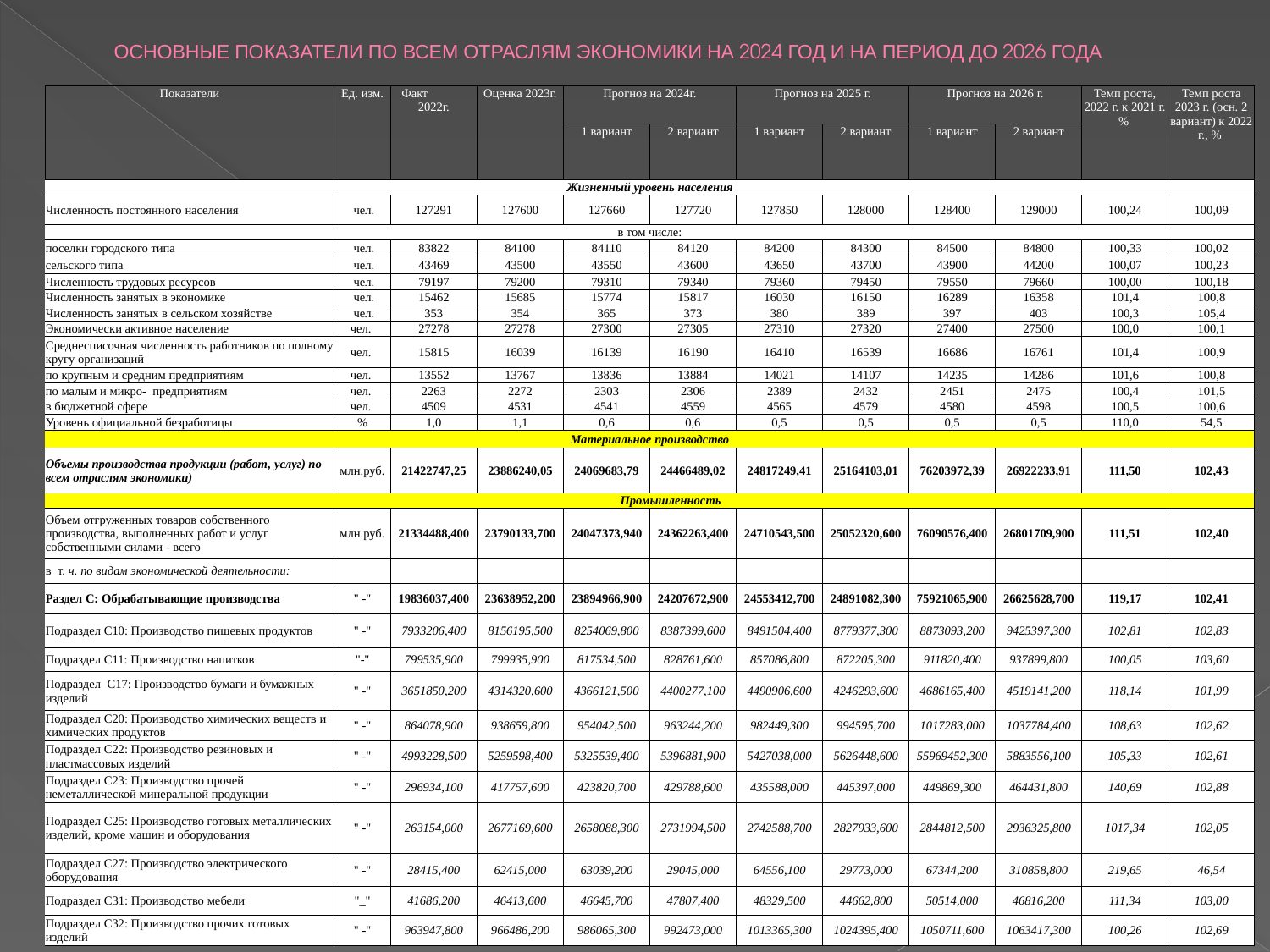

# ОСНОВНЫЕ ПОКАЗАТЕЛИ ПО ВСЕМ ОТРАСЛЯМ ЭКОНОМИКИ НА 2024 ГОД И НА ПЕРИОД ДО 2026 ГОДА
| Показатели | Ед. изм. | Факт 2022г. | Оценка 2023г. | Прогноз на 2024г. |  | Прогноз на 2025 г. |  | Прогноз на 2026 г. |  | Темп роста, 2022 г. к 2021 г. % | Темп роста 2023 г. (осн. 2 вариант) к 2022 г., % |
| --- | --- | --- | --- | --- | --- | --- | --- | --- | --- | --- | --- |
|  |  |  |  | 1 вариант | 2 вариант | 1 вариант | 2 вариант | 1 вариант | 2 вариант |  |  |
| Жизненный уровень населения |  |  |  |  |  |  |  |  |  |  |  |
| Численность постоянного населения | чел. | 127291 | 127600 | 127660 | 127720 | 127850 | 128000 | 128400 | 129000 | 100,24 | 100,09 |
| в том числе: |  |  |  |  |  |  |  |  |  |  |  |
| поселки городского типа | чел. | 83822 | 84100 | 84110 | 84120 | 84200 | 84300 | 84500 | 84800 | 100,33 | 100,02 |
| сельского типа | чел. | 43469 | 43500 | 43550 | 43600 | 43650 | 43700 | 43900 | 44200 | 100,07 | 100,23 |
| Численность трудовых ресурсов | чел. | 79197 | 79200 | 79310 | 79340 | 79360 | 79450 | 79550 | 79660 | 100,00 | 100,18 |
| Численность занятых в экономике | чел. | 15462 | 15685 | 15774 | 15817 | 16030 | 16150 | 16289 | 16358 | 101,4 | 100,8 |
| Численность занятых в сельском хозяйстве | чел. | 353 | 354 | 365 | 373 | 380 | 389 | 397 | 403 | 100,3 | 105,4 |
| Экономически активное население | чел. | 27278 | 27278 | 27300 | 27305 | 27310 | 27320 | 27400 | 27500 | 100,0 | 100,1 |
| Среднесписочная численность работников по полному кругу организаций | чел. | 15815 | 16039 | 16139 | 16190 | 16410 | 16539 | 16686 | 16761 | 101,4 | 100,9 |
| по крупным и средним предприятиям | чел. | 13552 | 13767 | 13836 | 13884 | 14021 | 14107 | 14235 | 14286 | 101,6 | 100,8 |
| по малым и микро- предприятиям | чел. | 2263 | 2272 | 2303 | 2306 | 2389 | 2432 | 2451 | 2475 | 100,4 | 101,5 |
| в бюджетной сфере | чел. | 4509 | 4531 | 4541 | 4559 | 4565 | 4579 | 4580 | 4598 | 100,5 | 100,6 |
| Уровень официальной безработицы | % | 1,0 | 1,1 | 0,6 | 0,6 | 0,5 | 0,5 | 0,5 | 0,5 | 110,0 | 54,5 |
| Материальное производство |  |  |  |  |  |  |  |  |  |  |  |
| Объемы производства продукции (работ, услуг) по всем отраслям экономики) | млн.руб. | 21422747,25 | 23886240,05 | 24069683,79 | 24466489,02 | 24817249,41 | 25164103,01 | 76203972,39 | 26922233,91 | 111,50 | 102,43 |
| Промышленность |  |  |  |  |  |  |  |  |  |  |  |
| Объем отгруженных товаров собственного производства, выполненных работ и услуг собственными силами - всего | млн.руб. | 21334488,400 | 23790133,700 | 24047373,940 | 24362263,400 | 24710543,500 | 25052320,600 | 76090576,400 | 26801709,900 | 111,51 | 102,40 |
| в т. ч. по видам экономической деятельности: |  |  |  |  |  |  |  |  |  |  |  |
| Раздел C: Обрабатывающие производства | " -" | 19836037,400 | 23638952,200 | 23894966,900 | 24207672,900 | 24553412,700 | 24891082,300 | 75921065,900 | 26625628,700 | 119,17 | 102,41 |
| Подраздел C10: Производство пищевых продуктов | " -" | 7933206,400 | 8156195,500 | 8254069,800 | 8387399,600 | 8491504,400 | 8779377,300 | 8873093,200 | 9425397,300 | 102,81 | 102,83 |
| Подраздел C11: Производство напитков | "-" | 799535,900 | 799935,900 | 817534,500 | 828761,600 | 857086,800 | 872205,300 | 911820,400 | 937899,800 | 100,05 | 103,60 |
| Подраздел C17: Производство бумаги и бумажных изделий | " -" | 3651850,200 | 4314320,600 | 4366121,500 | 4400277,100 | 4490906,600 | 4246293,600 | 4686165,400 | 4519141,200 | 118,14 | 101,99 |
| Подраздел C20: Производство химических веществ и химических продуктов | " -" | 864078,900 | 938659,800 | 954042,500 | 963244,200 | 982449,300 | 994595,700 | 1017283,000 | 1037784,400 | 108,63 | 102,62 |
| Подраздел C22: Производство резиновых и пластмассовых изделий | " -" | 4993228,500 | 5259598,400 | 5325539,400 | 5396881,900 | 5427038,000 | 5626448,600 | 55969452,300 | 5883556,100 | 105,33 | 102,61 |
| Подраздел C23: Производство прочей неметаллической минеральной продукции | " -" | 296934,100 | 417757,600 | 423820,700 | 429788,600 | 435588,000 | 445397,000 | 449869,300 | 464431,800 | 140,69 | 102,88 |
| Подраздел C25: Производство готовых металлических изделий, кроме машин и оборудования | " -" | 263154,000 | 2677169,600 | 2658088,300 | 2731994,500 | 2742588,700 | 2827933,600 | 2844812,500 | 2936325,800 | 1017,34 | 102,05 |
| Подраздел C27: Производство электрического оборудования | " -" | 28415,400 | 62415,000 | 63039,200 | 29045,000 | 64556,100 | 29773,000 | 67344,200 | 310858,800 | 219,65 | 46,54 |
| Подраздел C31: Производство мебели | "\_" | 41686,200 | 46413,600 | 46645,700 | 47807,400 | 48329,500 | 44662,800 | 50514,000 | 46816,200 | 111,34 | 103,00 |
| Подраздел C32: Производство прочих готовых изделий | " -" | 963947,800 | 966486,200 | 986065,300 | 992473,000 | 1013365,300 | 1024395,400 | 1050711,600 | 1063417,300 | 100,26 | 102,69 |